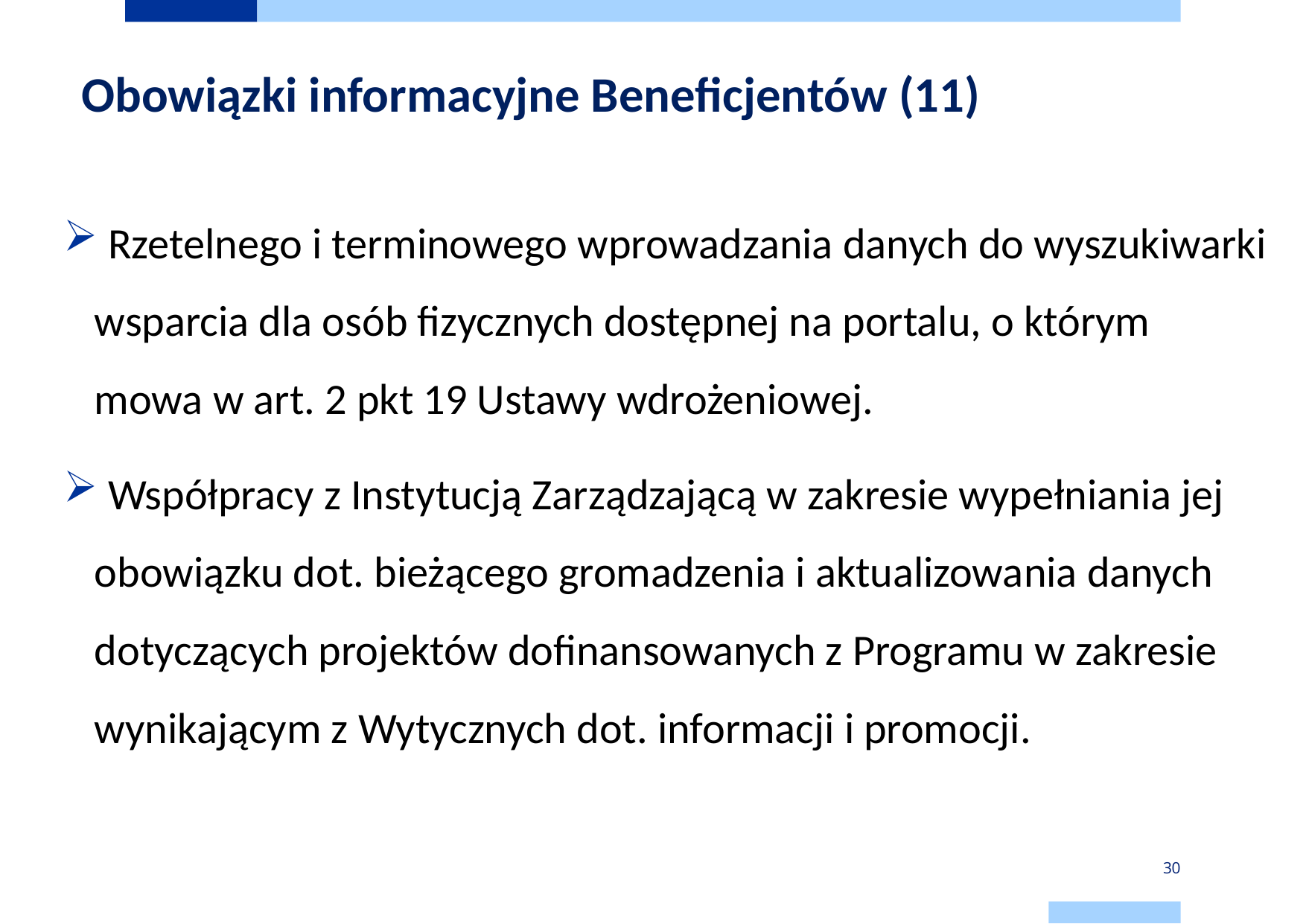

# Obowiązki informacyjne Beneficjentów (11)
 Rzetelnego i terminowego wprowadzania danych do wyszukiwarki wsparcia dla osób fizycznych dostępnej na portalu, o którym mowa w art. 2 pkt 19 Ustawy wdrożeniowej.
 Współpracy z Instytucją Zarządzającą w zakresie wypełniania jej obowiązku dot. bieżącego gromadzenia i aktualizowania danych dotyczących projektów dofinansowanych z Programu w zakresie wynikającym z Wytycznych dot. informacji i promocji.

30